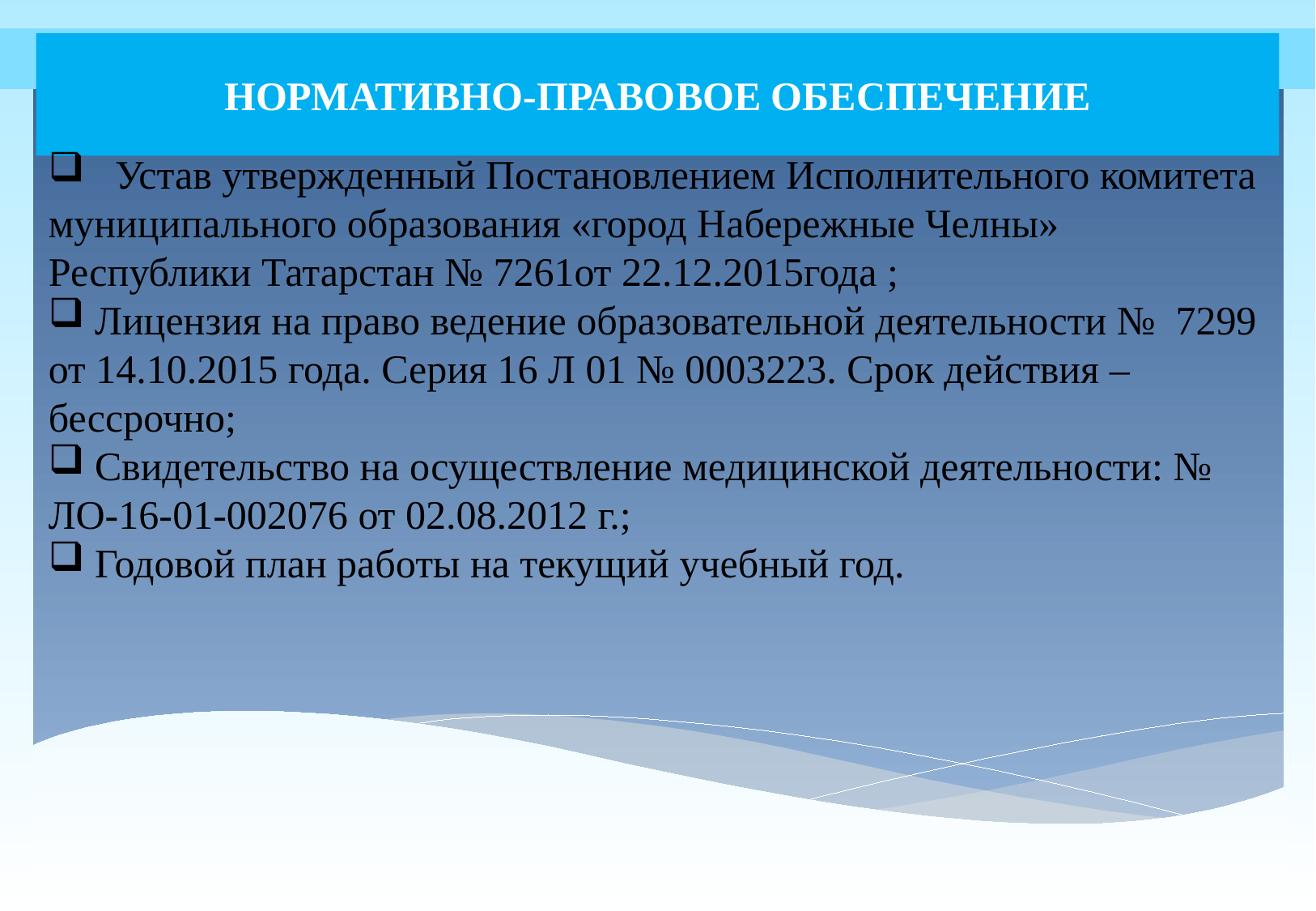

НОРМАТИВНО-ПРАВОВОЕ ОБЕСПЕЧЕНИЕ

   Устав утвержденный Постановлением Исполнительного комитета муниципального образования «город Набережные Челны» Республики Татарстан № 7261от 22.12.2015года ;
 Лицензия на право ведение образовательной деятельности №  7299 от 14.10.2015 года. Серия 16 Л 01 № 0003223. Срок действия – бессрочно;
 Свидетельство на осуществление медицинской деятельности: № ЛО-16-01-002076 от 02.08.2012 г.;
 Годовой план работы на текущий учебный год.